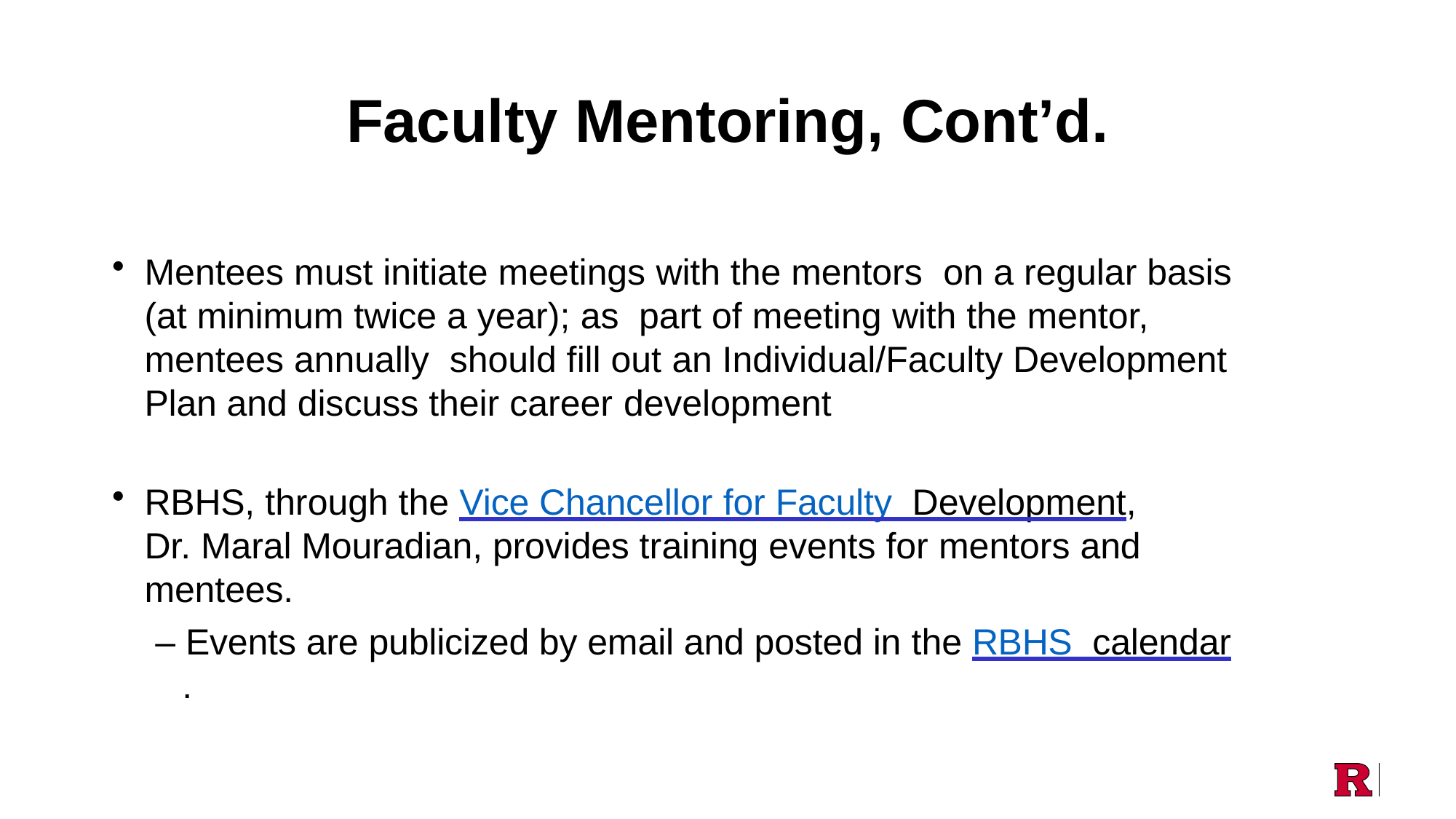

# Faculty Mentoring, Cont’d.
Mentees must initiate meetings with the mentors  on a regular basis (at minimum twice a year); as  part of meeting with the mentor, mentees annually  should fill out an Individual/Faculty Development  Plan and discuss their career development

RBHS, through the Vice Chancellor for Faculty  Development, Dr. Maral Mouradian, provides training events for mentors and mentees.
– Events are publicized by email and posted in the RBHS  calendar.